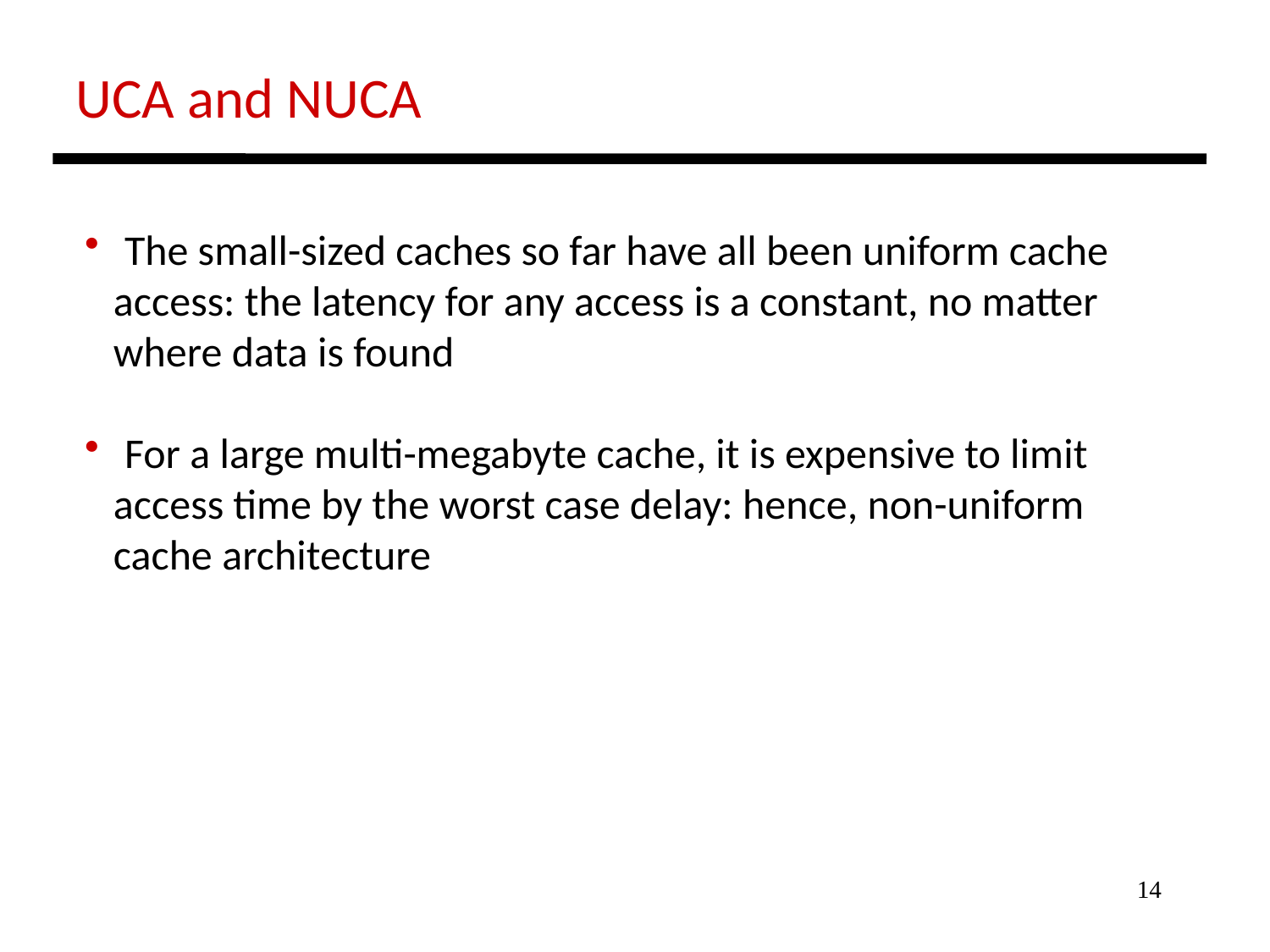

UCA and NUCA

 The small-sized caches so far have all been uniform cache
   access: the latency for any access is a constant, no matter
   where data is found

 For a large multi-megabyte cache, it is expensive to limit
   access time by the worst case delay: hence, non-uniform
   cache architecture
14